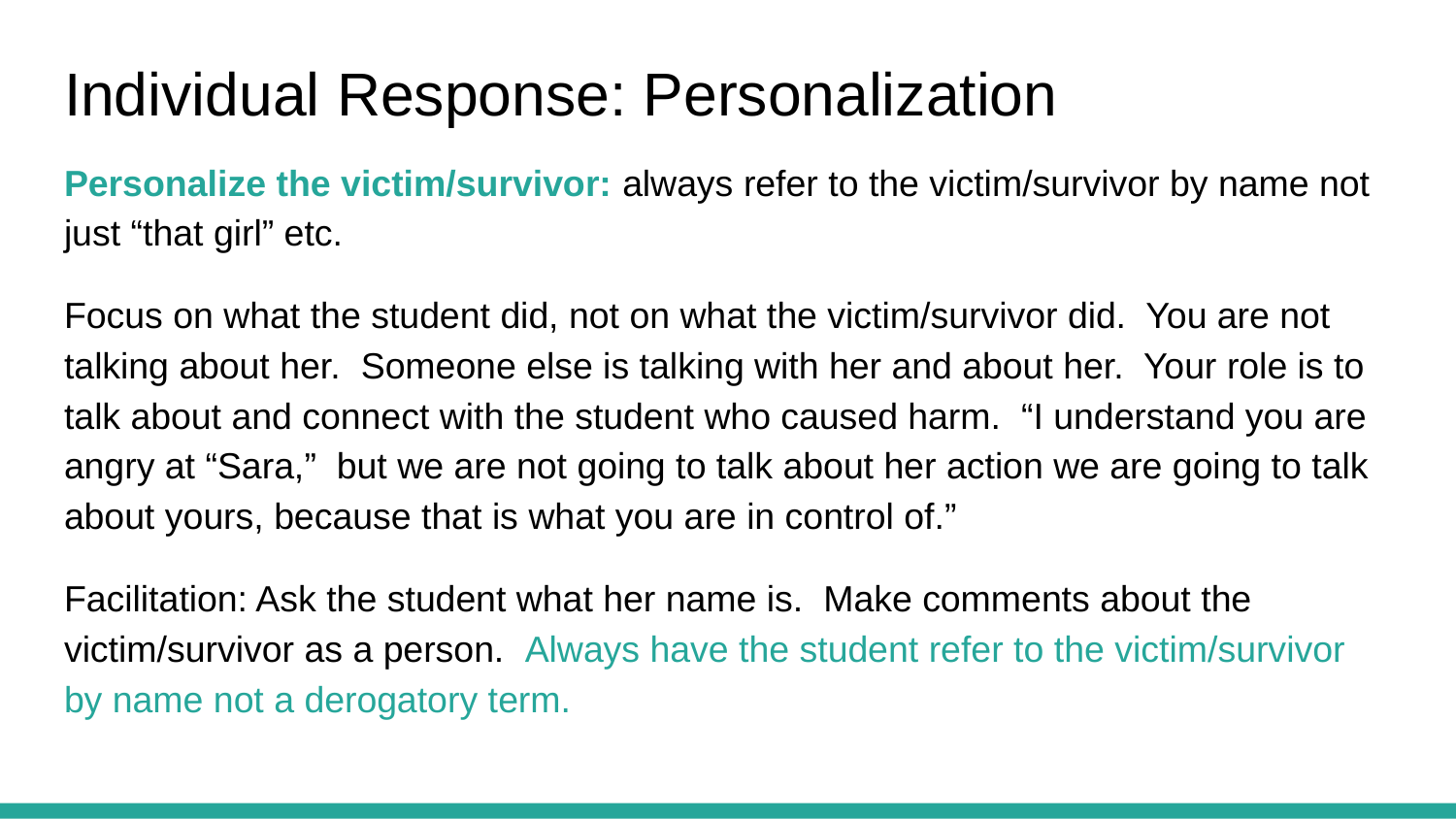

# Individual Response: Personalization
Personalize the victim/survivor: always refer to the victim/survivor by name not just “that girl” etc.
Focus on what the student did, not on what the victim/survivor did.  You are not talking about her.  Someone else is talking with her and about her.  Your role is to talk about and connect with the student who caused harm.  “I understand you are angry at “Sara,”  but we are not going to talk about her action we are going to talk about yours, because that is what you are in control of.”
Facilitation: Ask the student what her name is.  Make comments about the  victim/survivor as a person.  Always have the student refer to the victim/survivor by name not a derogatory term.